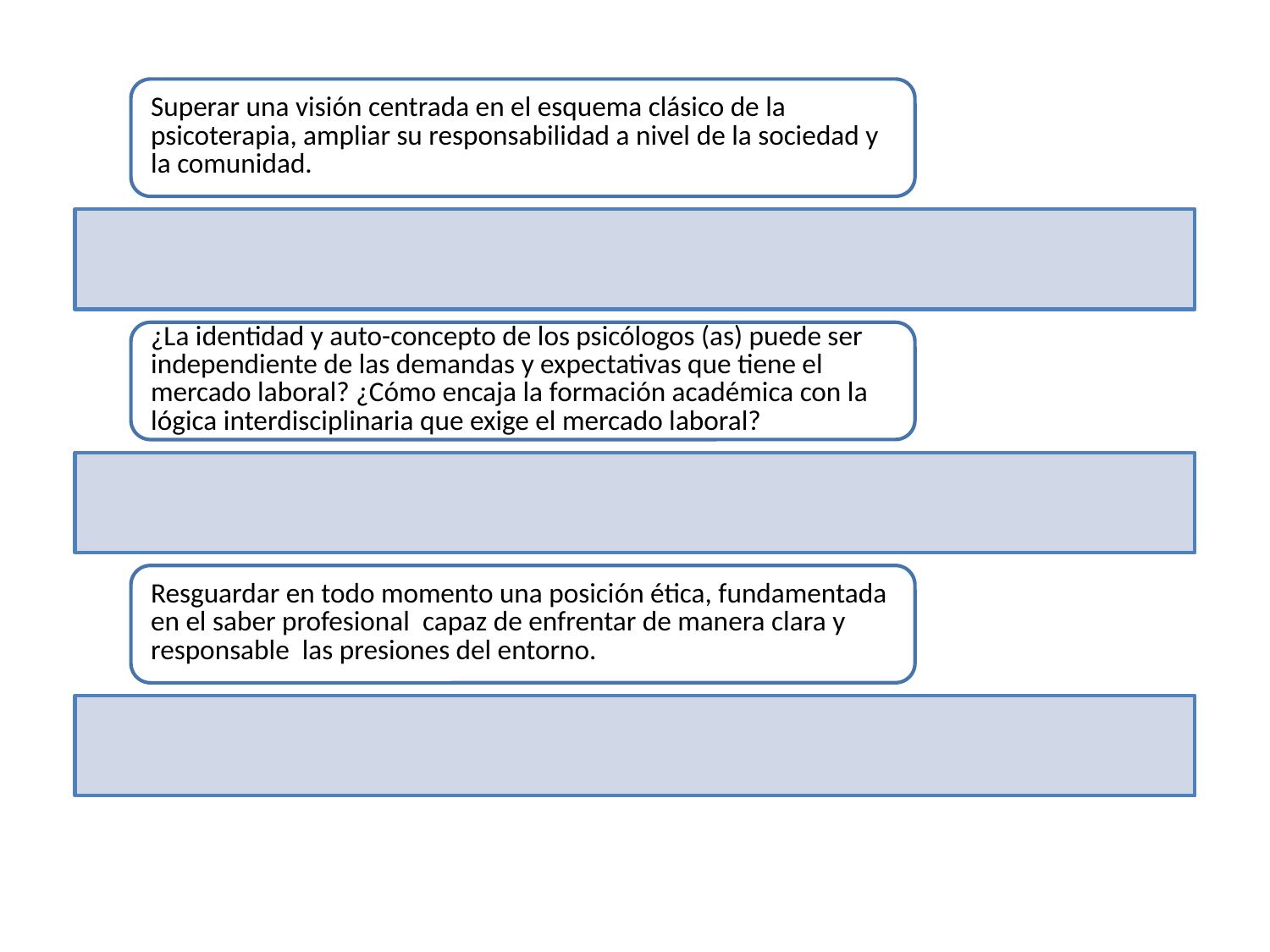

Superar una visión centrada en el esquema clásico de la psicoterapia, ampliar su responsabilidad a nivel de la sociedad y la comunidad.
Resguardar en todo momento una posición ética, fundamentada en el saber profesional  capaz de enfrentar de manera clara y responsable  las presiones del entorno.
¿La identidad y auto-concepto de los psicólogos (as) puede ser independiente de las demandas y expectativas que tiene el mercado laboral? ¿Cómo encaja la formación académica con la lógica interdisciplinaria que exige el mercado laboral?